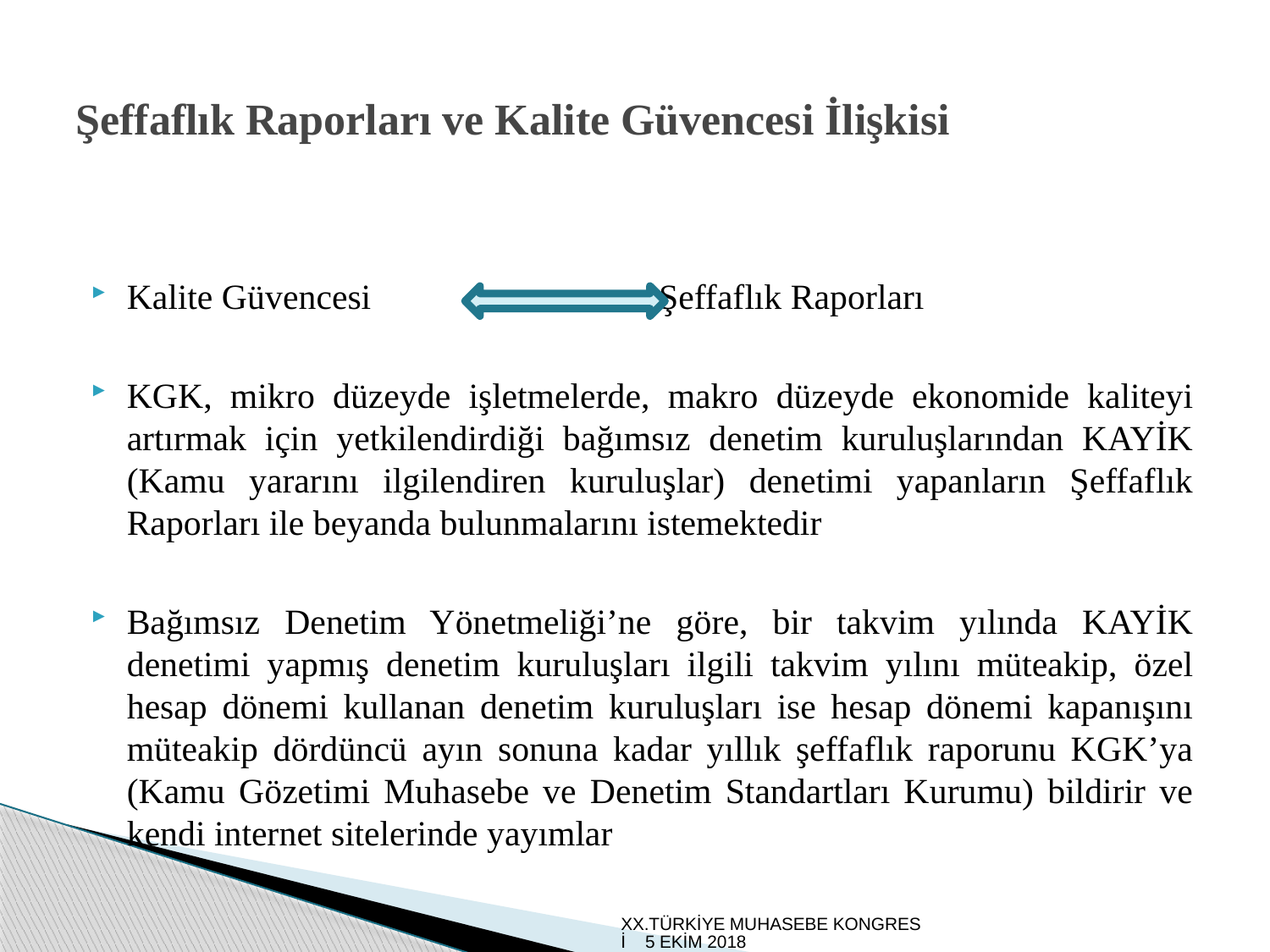

# Şeffaflık Raporları ve Kalite Güvencesi İlişkisi
Kalite Güvencesi		                 Şeffaflık Raporları

KGK, mikro düzeyde işletmelerde, makro düzeyde ekonomide kaliteyi artırmak için yetkilendirdiği bağımsız denetim kuruluşlarından KAYİK (Kamu yararını ilgilendiren kuruluşlar) denetimi yapanların Şeffaflık Raporları ile beyanda bulunmalarını istemektedir

Bağımsız Denetim Yönetmeliği’ne göre, bir takvim yılında KAYİK denetimi yapmış denetim kuruluşları ilgili takvim yılını müteakip, özel hesap dönemi kullanan denetim kuruluşları ise hesap dönemi kapanışını müteakip dördüncü ayın sonuna kadar yıllık şeffaflık raporunu KGK’ya (Kamu Gözetimi Muhasebe ve Denetim Standartları Kurumu) bildirir ve kendi internet sitelerinde yayımlar

XX.TÜRKİYE MUHASEBE KONGRESİ    5 EKİM 2018